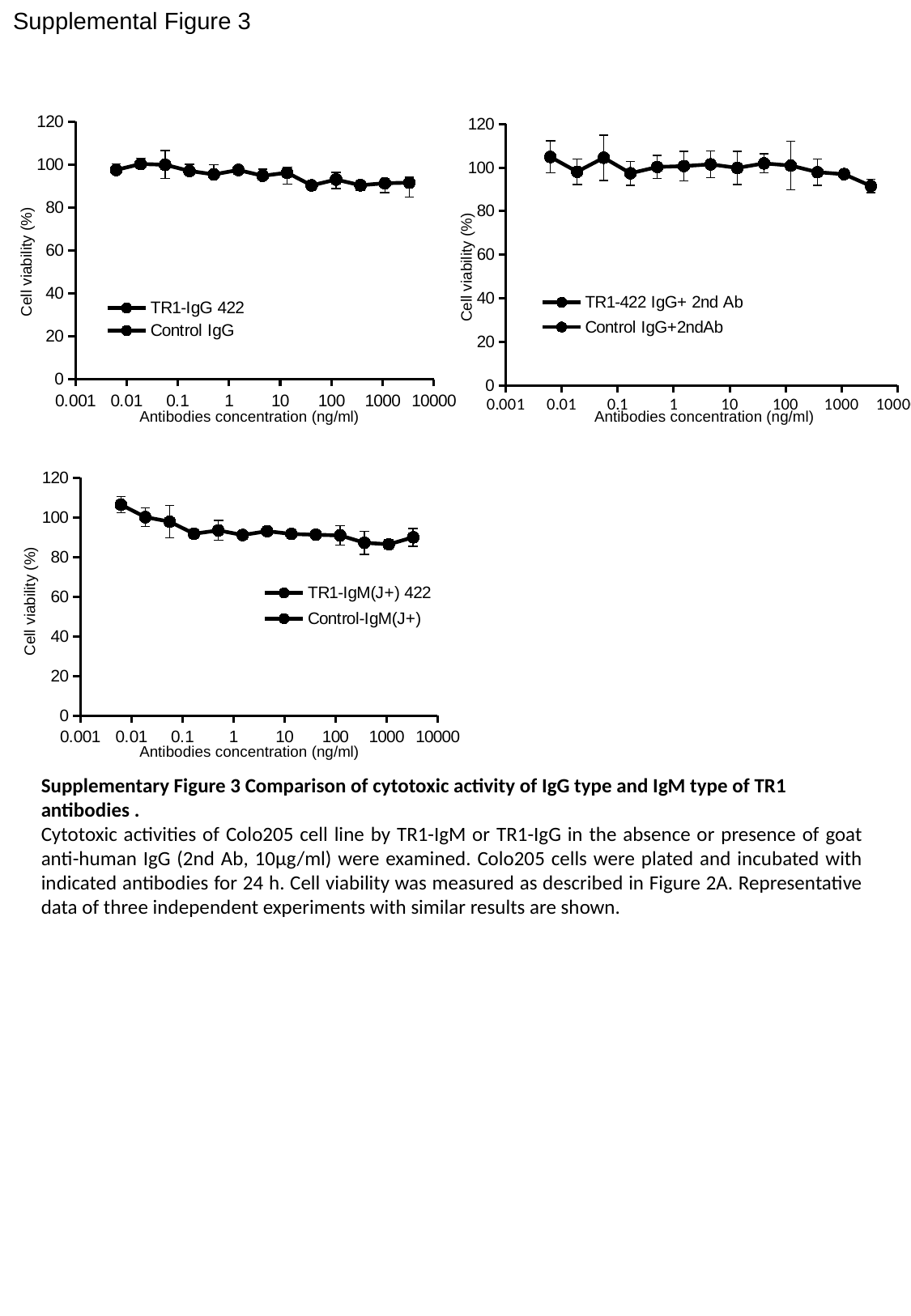

Supplemental Figure 3

### Chart

| Category | TR1-IgG 422 | Control IgG |
|---|---|---|

### Chart

| Category | TR1-422 IgG+ 2nd Ab | Control IgG+2ndAb |
|---|---|---|
Cell viability (%)
Cell viability (%)
Antibodies concentration (ng/ml)
Antibodies concentration (ng/ml)

### Chart

| Category | TR1-IgM(J+) 422 | Control-IgM(J+) |
|---|---|---|
Cell viability (%)
Antibodies concentration (ng/ml)
Supplementary Figure 3 Comparison of cytotoxic activity of IgG type and IgM type of TR1 antibodies .
Cytotoxic activities of Colo205 cell line by TR1-IgM or TR1-IgG in the absence or presence of goat anti-human IgG (2nd Ab, 10μg/ml) were examined. Colo205 cells were plated and incubated with indicated antibodies for 24 h. Cell viability was measured as described in Figure 2A. Representative data of three independent experiments with similar results are shown.